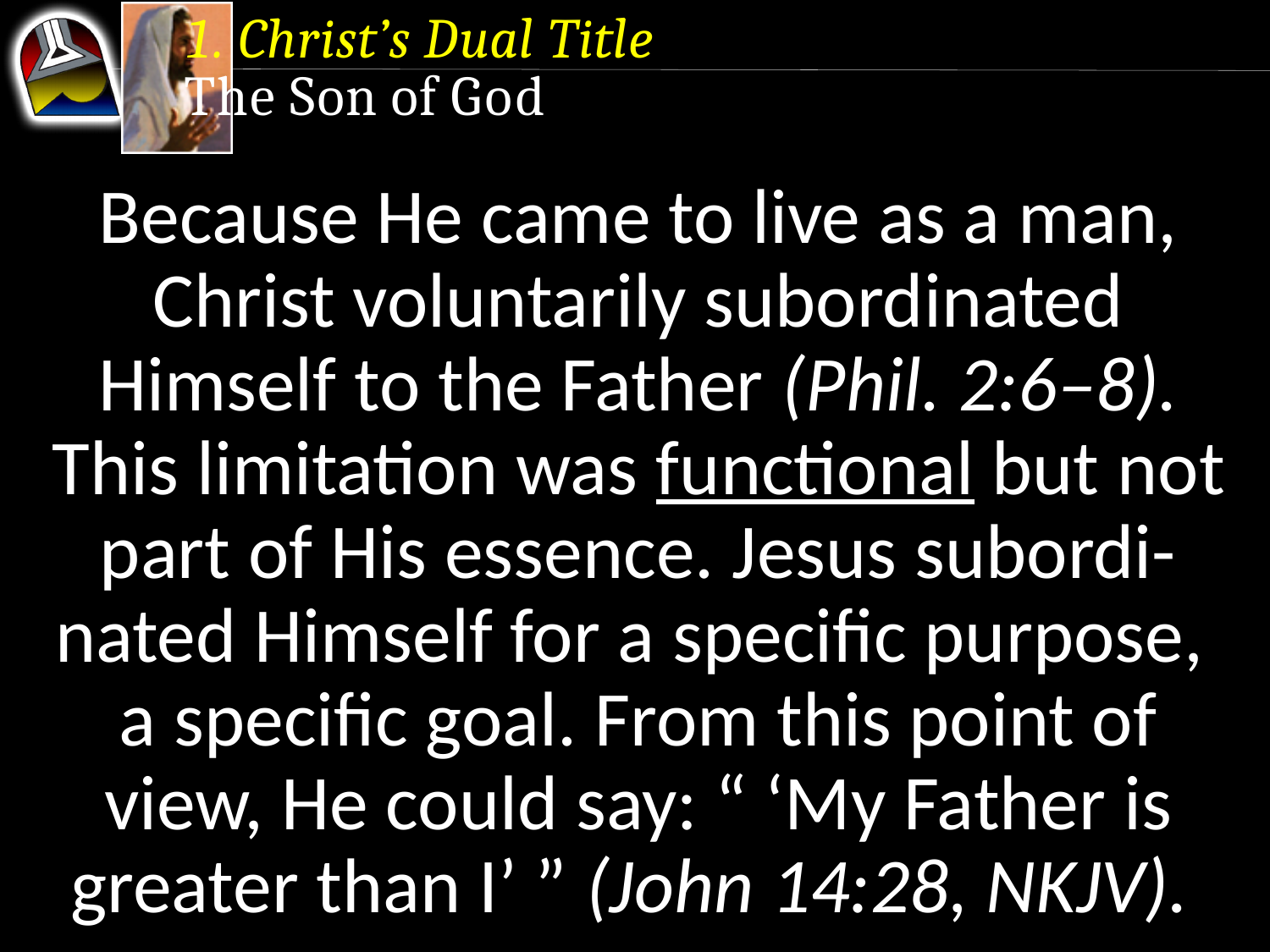

1. Christ’s Dual Title
The Son of God
Because He came to live as a man, Christ voluntarily subordinated Himself to the Father (Phil. 2:6–8).
This limitation was functional but not part of His essence. Jesus subordi-nated Himself for a specific purpose,  a specific goal. From this point of view, He could say: “ ‘My Father is greater than I’ ” (John 14:28, NKJV).